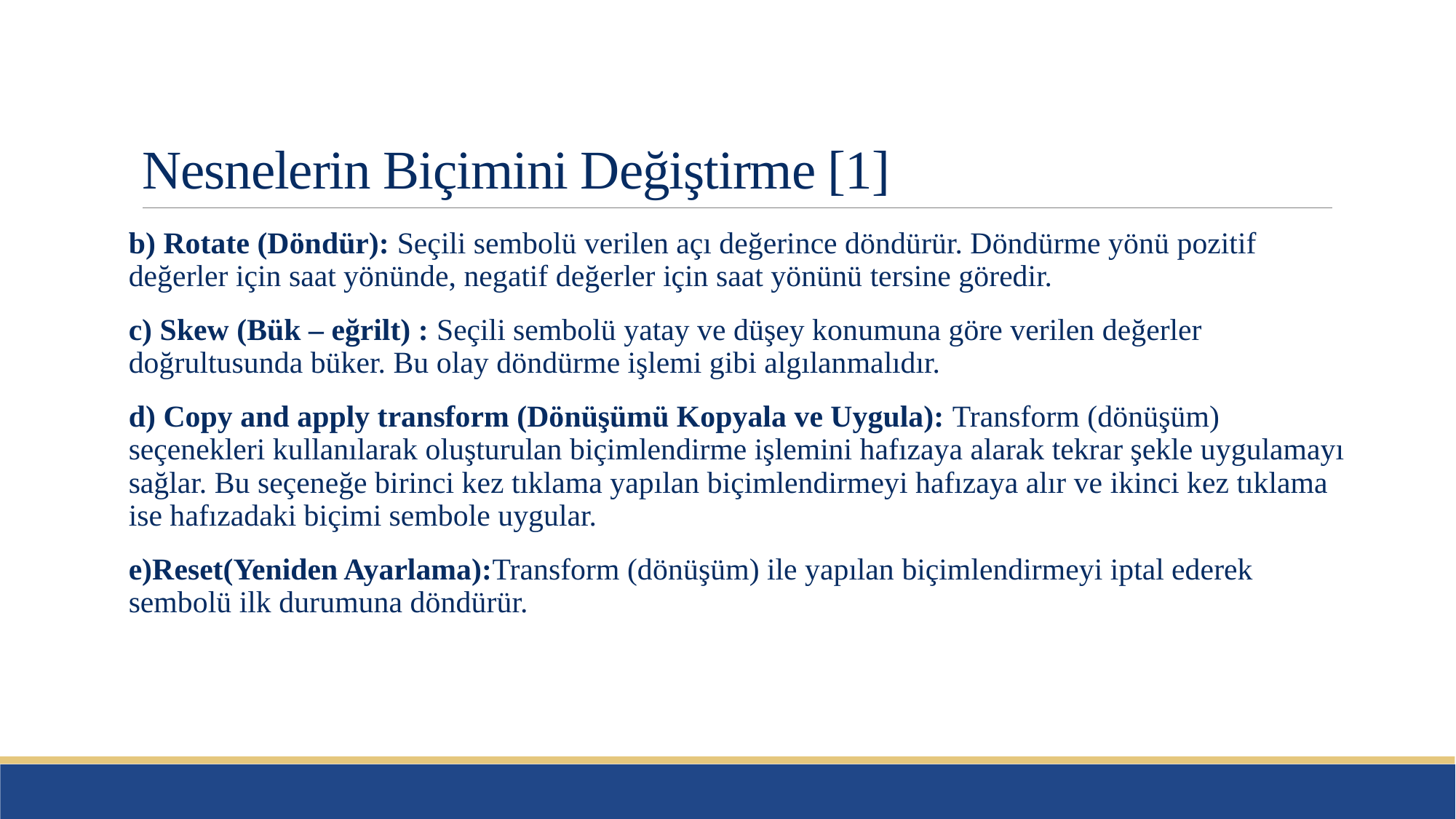

# Nesnelerin Biçimini Değiştirme [1]
b) Rotate (Döndür): Seçili sembolü verilen açı değerince döndürür. Döndürme yönü pozitif değerler için saat yönünde, negatif değerler için saat yönünü tersine göredir.
c) Skew (Bük – eğrilt) : Seçili sembolü yatay ve düşey konumuna göre verilen değerler doğrultusunda büker. Bu olay döndürme işlemi gibi algılanmalıdır.
d) Copy and apply transform (Dönüşümü Kopyala ve Uygula): Transform (dönüşüm) seçenekleri kullanılarak oluşturulan biçimlendirme işlemini hafızaya alarak tekrar şekle uygulamayı sağlar. Bu seçeneğe birinci kez tıklama yapılan biçimlendirmeyi hafızaya alır ve ikinci kez tıklama ise hafızadaki biçimi sembole uygular.
e)Reset(Yeniden Ayarlama):Transform (dönüşüm) ile yapılan biçimlendirmeyi iptal ederek sembolü ilk durumuna döndürür.